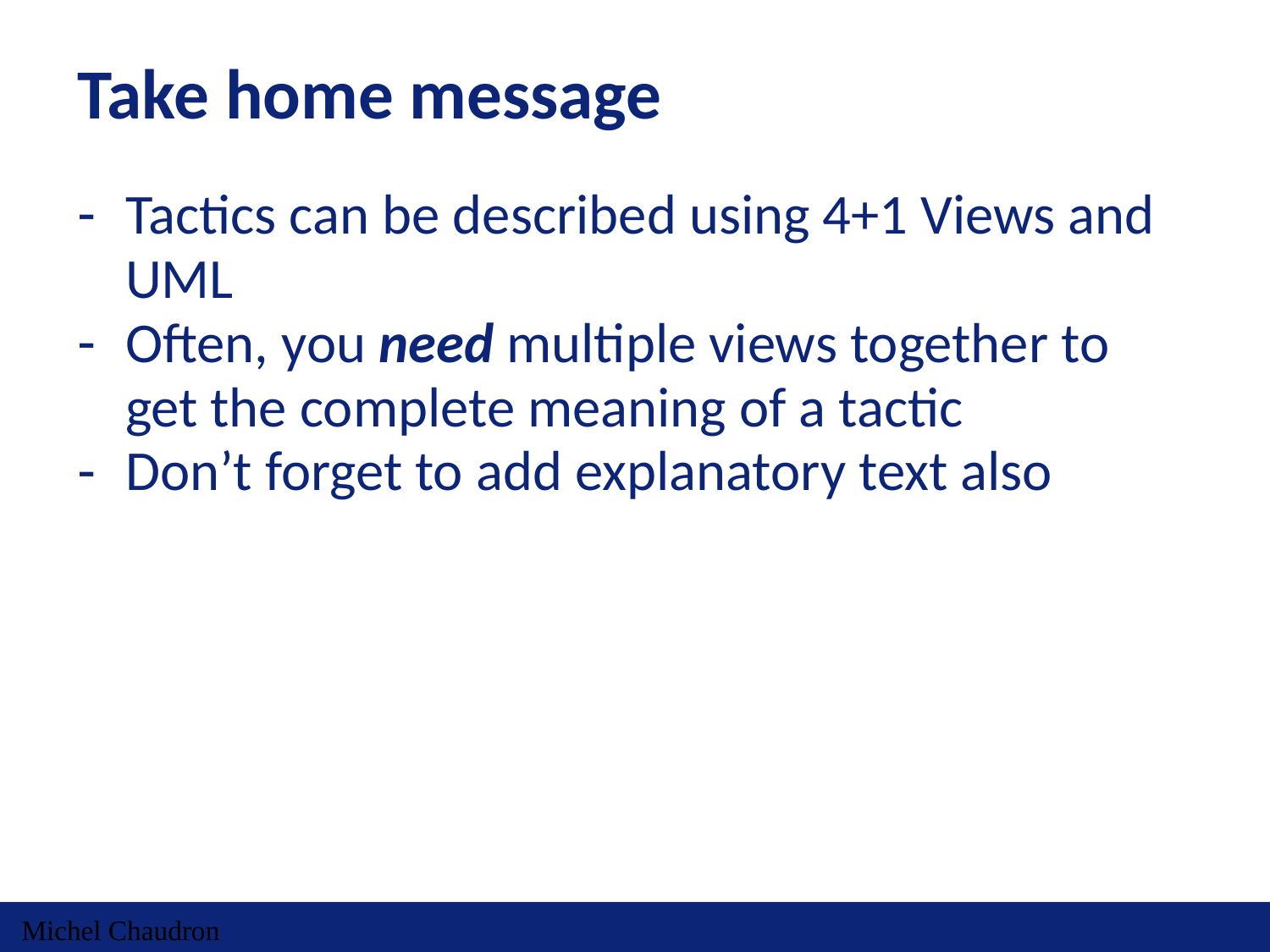

# Take home message
Tactics can be described using 4+1 Views and UML
Often, you need multiple views together to get the complete meaning of a tactic
Don’t forget to add explanatory text also